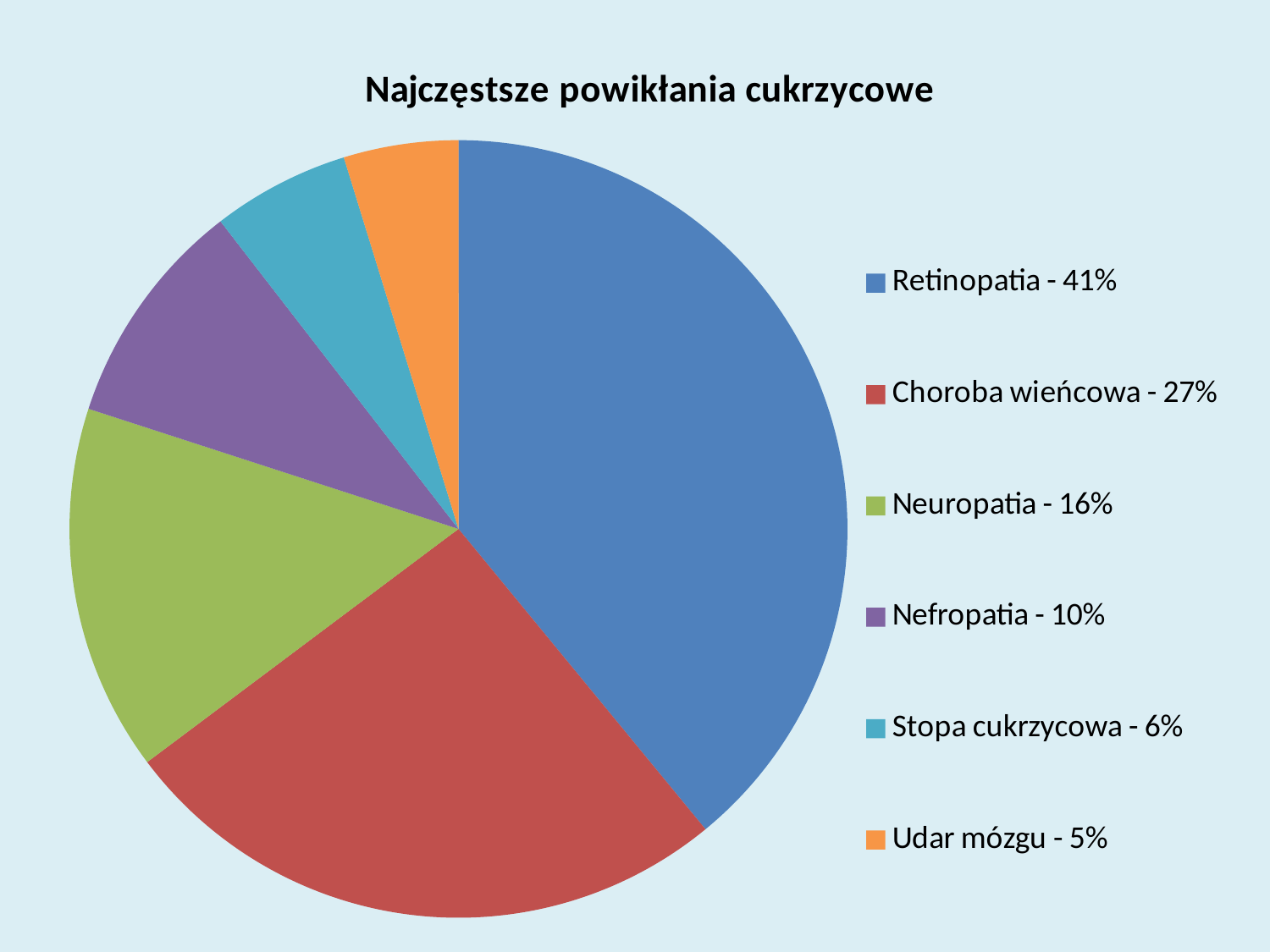

### Chart:

| Category | Najczęstsze powikłania cukrzycowe |
|---|---|
| Retinopatia - 41% | 4.1 |
| Choroba wieńcowa - 27% | 2.7 |
| Neuropatia - 16% | 1.6 |
| Nefropatia - 10% | 1.0 |
| Stopa cukrzycowa - 6% | 0.6 |
| Udar mózgu - 5% | 0.5 |